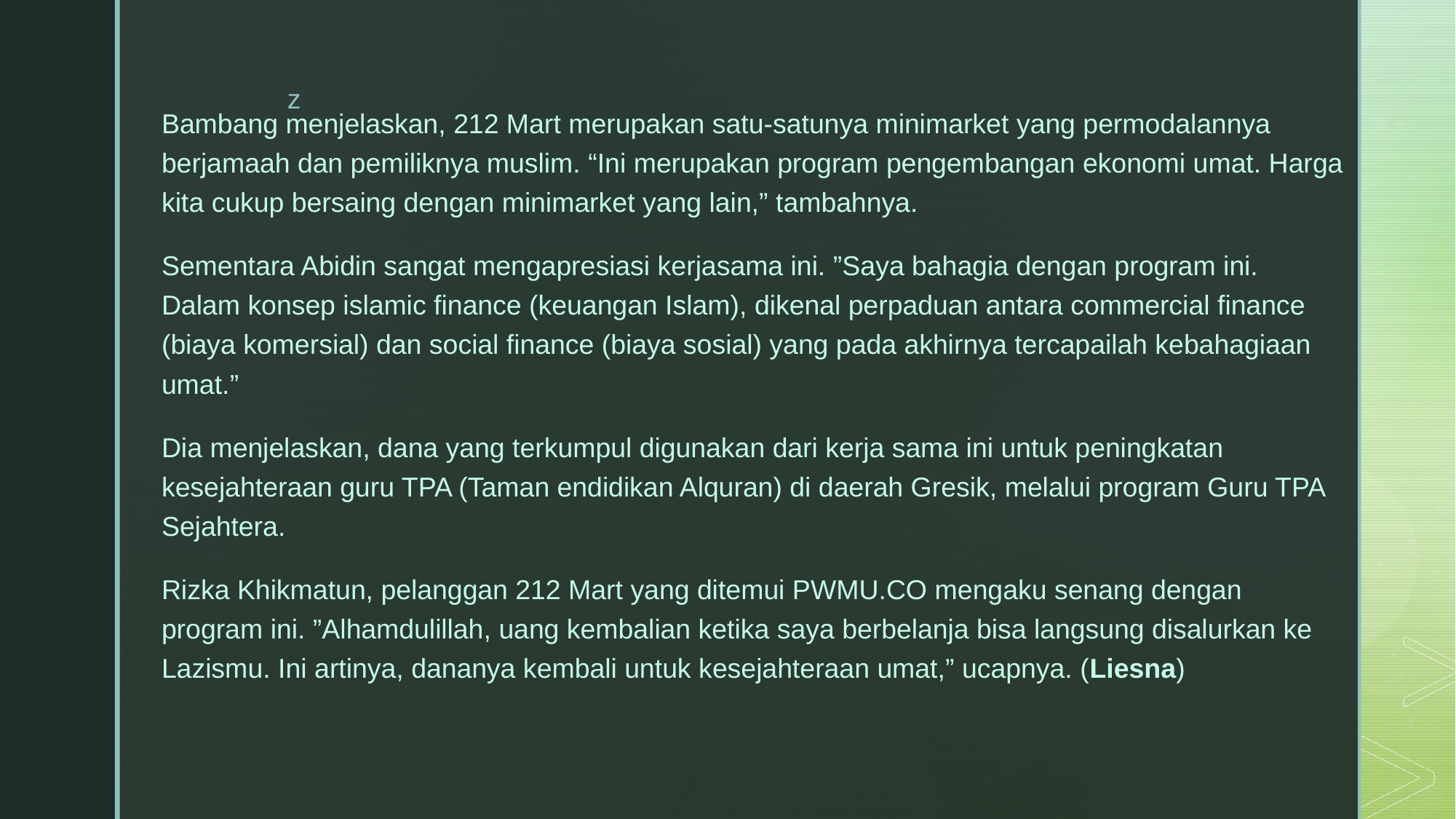

Bambang menjelaskan, 212 Mart merupakan satu-satunya minimarket yang permodalannya berjamaah dan pemiliknya muslim. “Ini merupakan program pengembangan ekonomi umat. Harga kita cukup bersaing dengan minimarket yang lain,” tambahnya.
Sementara Abidin sangat mengapresiasi kerjasama ini. ”Saya bahagia dengan program ini. Dalam konsep islamic finance (keuangan Islam), dikenal perpaduan antara commercial finance (biaya komersial) dan social finance (biaya sosial) yang pada akhirnya tercapailah kebahagiaan umat.”
Dia menjelaskan, dana yang terkumpul digunakan dari kerja sama ini untuk peningkatan kesejahteraan guru TPA (Taman endidikan Alquran) di daerah Gresik, melalui program Guru TPA Sejahtera.
Rizka Khikmatun, pelanggan 212 Mart yang ditemui PWMU.CO mengaku senang dengan program ini. ”Alhamdulillah, uang kembalian ketika saya berbelanja bisa langsung disalurkan ke Lazismu. Ini artinya, dananya kembali untuk kesejahteraan umat,” ucapnya. (Liesna)